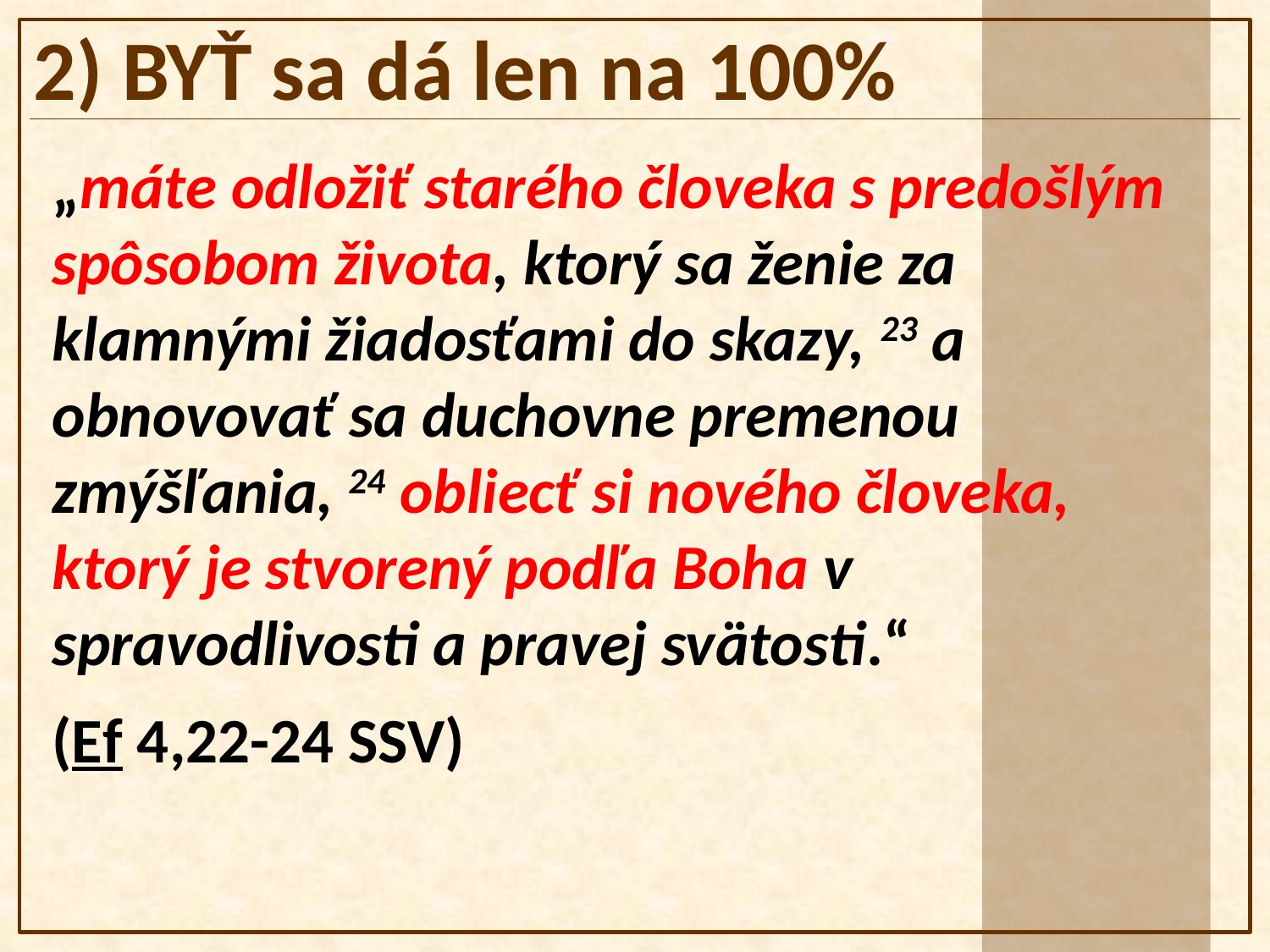

2) BYŤ sa dá len na 100%

„máte odložiť starého človeka s predošlým spôsobom života, ktorý sa ženie za klamnými žiadosťami do skazy, 23 a obnovovať sa duchovne premenou zmýšľania, 24 obliecť si nového človeka, ktorý je stvorený podľa Boha v spravodlivosti a pravej svätosti.“
(Ef 4,22-24 SSV)